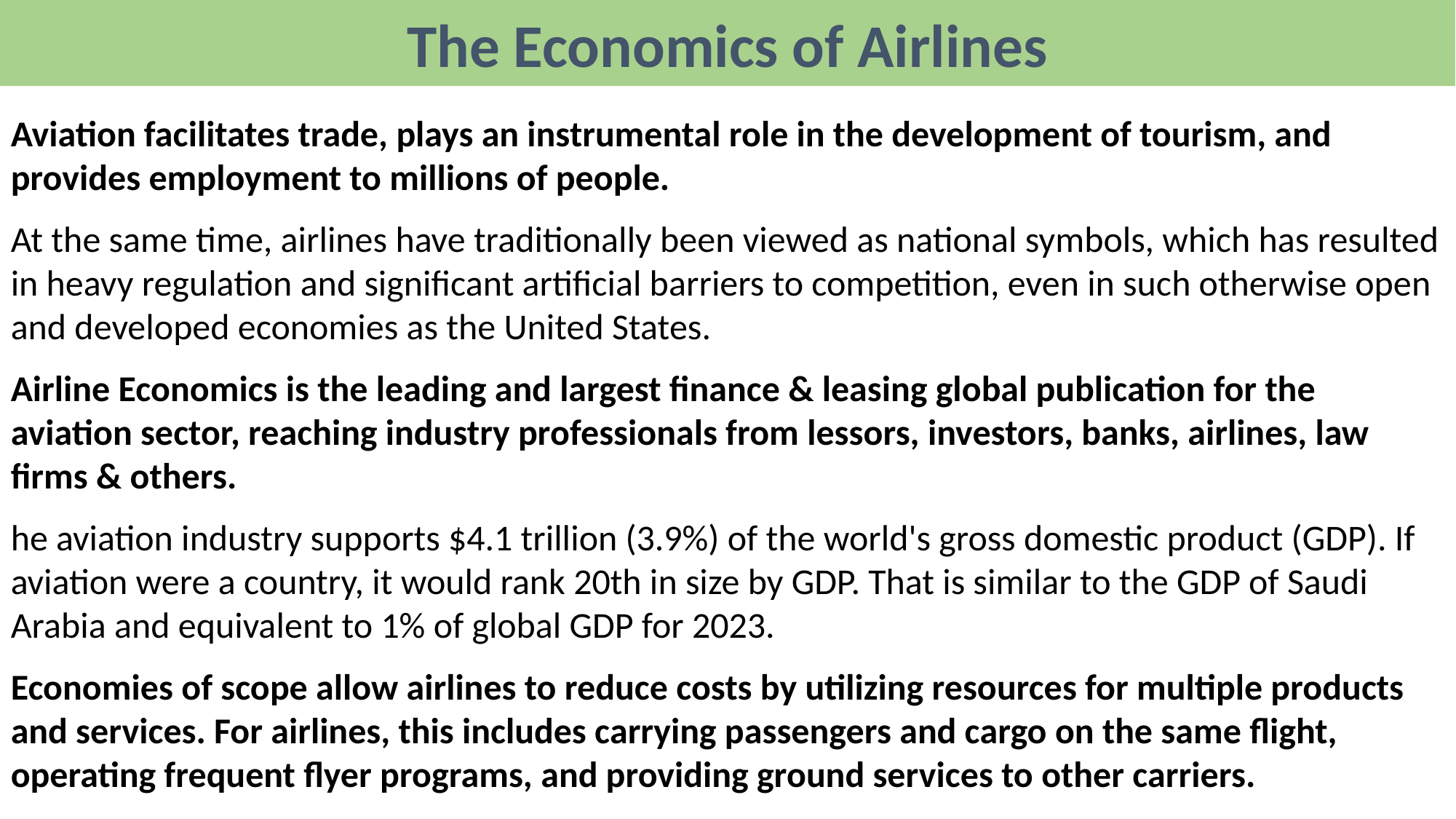

The Economics of Airlines
Aviation facilitates trade, plays an instrumental role in the development of tourism, and provides employment to millions of people.
At the same time, airlines have traditionally been viewed as national symbols, which has resulted in heavy regulation and significant artificial barriers to competition, even in such otherwise open and developed economies as the United States.
Airline Economics is the leading and largest finance & leasing global publication for the aviation sector, reaching industry professionals from lessors, investors, banks, airlines, law firms & others.
he aviation industry supports $4.1 trillion (3.9%) of the world's gross domestic product (GDP). If aviation were a country, it would rank 20th in size by GDP. That is similar to the GDP of Saudi Arabia and equivalent to 1% of global GDP for 2023.
Economies of scope allow airlines to reduce costs by utilizing resources for multiple products and services. For airlines, this includes carrying passengers and cargo on the same flight, operating frequent flyer programs, and providing ground services to other carriers.